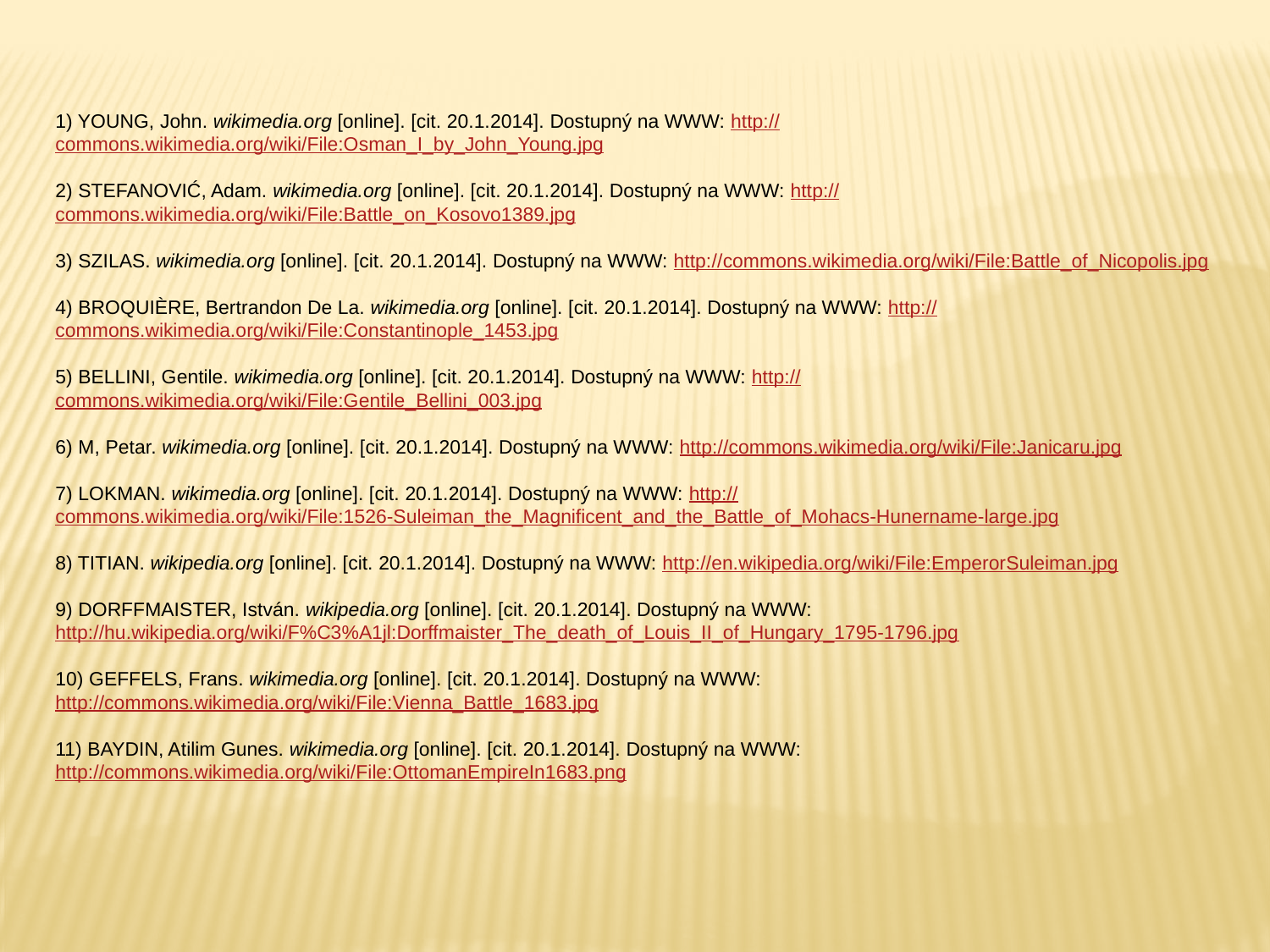

1) YOUNG, John. wikimedia.org [online]. [cit. 20.1.2014]. Dostupný na WWW: http://commons.wikimedia.org/wiki/File:Osman_I_by_John_Young.jpg

2) STEFANOVIĆ, Adam. wikimedia.org [online]. [cit. 20.1.2014]. Dostupný na WWW: http://commons.wikimedia.org/wiki/File:Battle_on_Kosovo1389.jpg

3) SZILAS. wikimedia.org [online]. [cit. 20.1.2014]. Dostupný na WWW: http://commons.wikimedia.org/wiki/File:Battle_of_Nicopolis.jpg

4) BROQUIÈRE, Bertrandon De La. wikimedia.org [online]. [cit. 20.1.2014]. Dostupný na WWW: http://commons.wikimedia.org/wiki/File:Constantinople_1453.jpg

5) BELLINI, Gentile. wikimedia.org [online]. [cit. 20.1.2014]. Dostupný na WWW: http://commons.wikimedia.org/wiki/File:Gentile_Bellini_003.jpg

6) M, Petar. wikimedia.org [online]. [cit. 20.1.2014]. Dostupný na WWW: http://commons.wikimedia.org/wiki/File:Janicaru.jpg

7) LOKMAN. wikimedia.org [online]. [cit. 20.1.2014]. Dostupný na WWW: http://commons.wikimedia.org/wiki/File:1526-Suleiman_the_Magnificent_and_the_Battle_of_Mohacs-Hunername-large.jpg

8) TITIAN. wikipedia.org [online]. [cit. 20.1.2014]. Dostupný na WWW: http://en.wikipedia.org/wiki/File:EmperorSuleiman.jpg

9) DORFFMAISTER, István. wikipedia.org [online]. [cit. 20.1.2014]. Dostupný na WWW: http://hu.wikipedia.org/wiki/F%C3%A1jl:Dorffmaister_The_death_of_Louis_II_of_Hungary_1795-1796.jpg

10) GEFFELS, Frans. wikimedia.org [online]. [cit. 20.1.2014]. Dostupný na WWW: http://commons.wikimedia.org/wiki/File:Vienna_Battle_1683.jpg

11) BAYDIN, Atilim Gunes. wikimedia.org [online]. [cit. 20.1.2014]. Dostupný na WWW: http://commons.wikimedia.org/wiki/File:OttomanEmpireIn1683.png